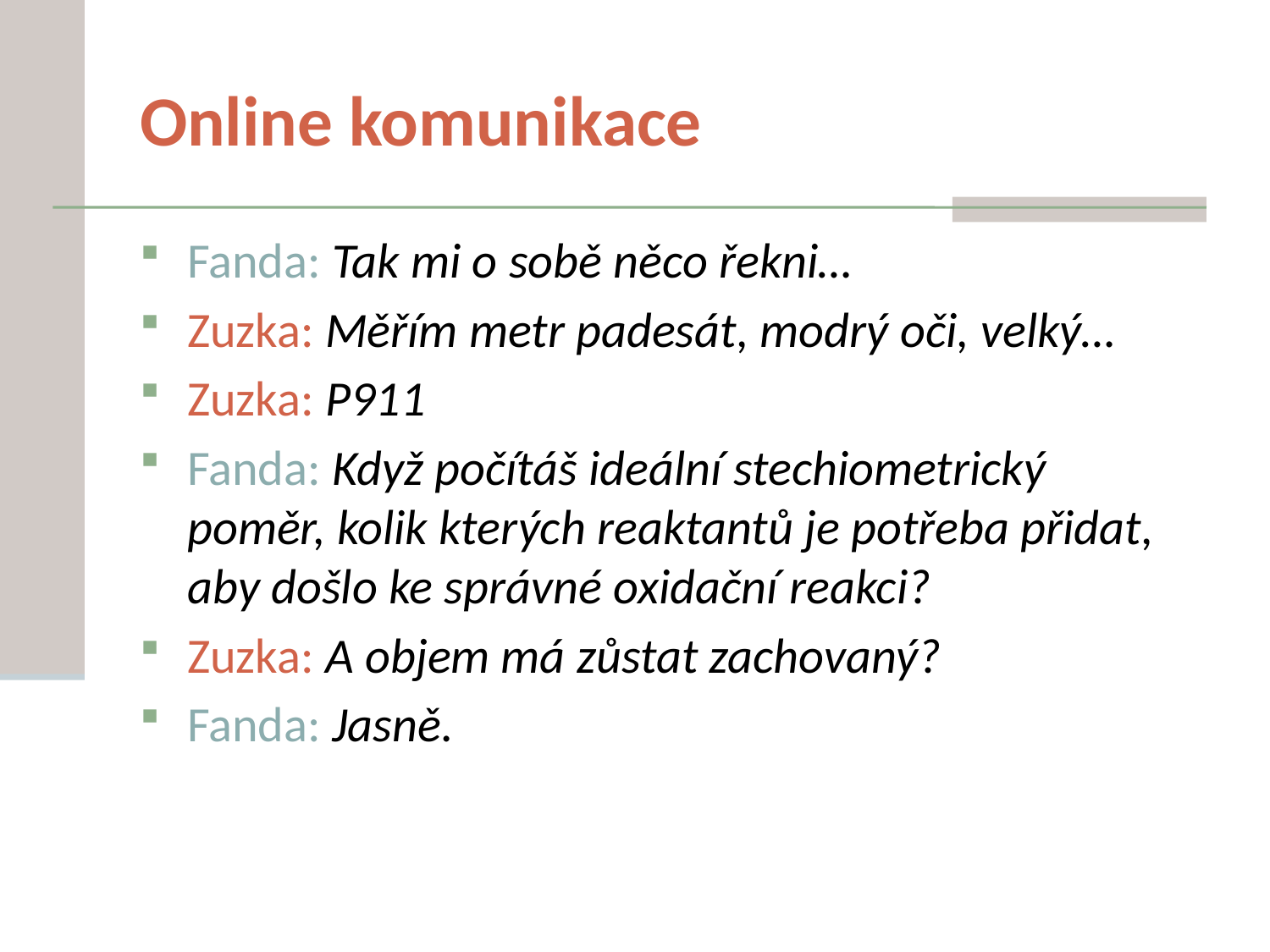

# Online komunikace
Fanda: Tak mi o sobě něco řekni…
Zuzka: Měřím metr padesát, modrý oči, velký…
Zuzka: P911
Fanda: Když počítáš ideální stechiometrický poměr, kolik kterých reaktantů je potřeba přidat, aby došlo ke správné oxidační reakci?
Zuzka: A objem má zůstat zachovaný?
Fanda: Jasně.